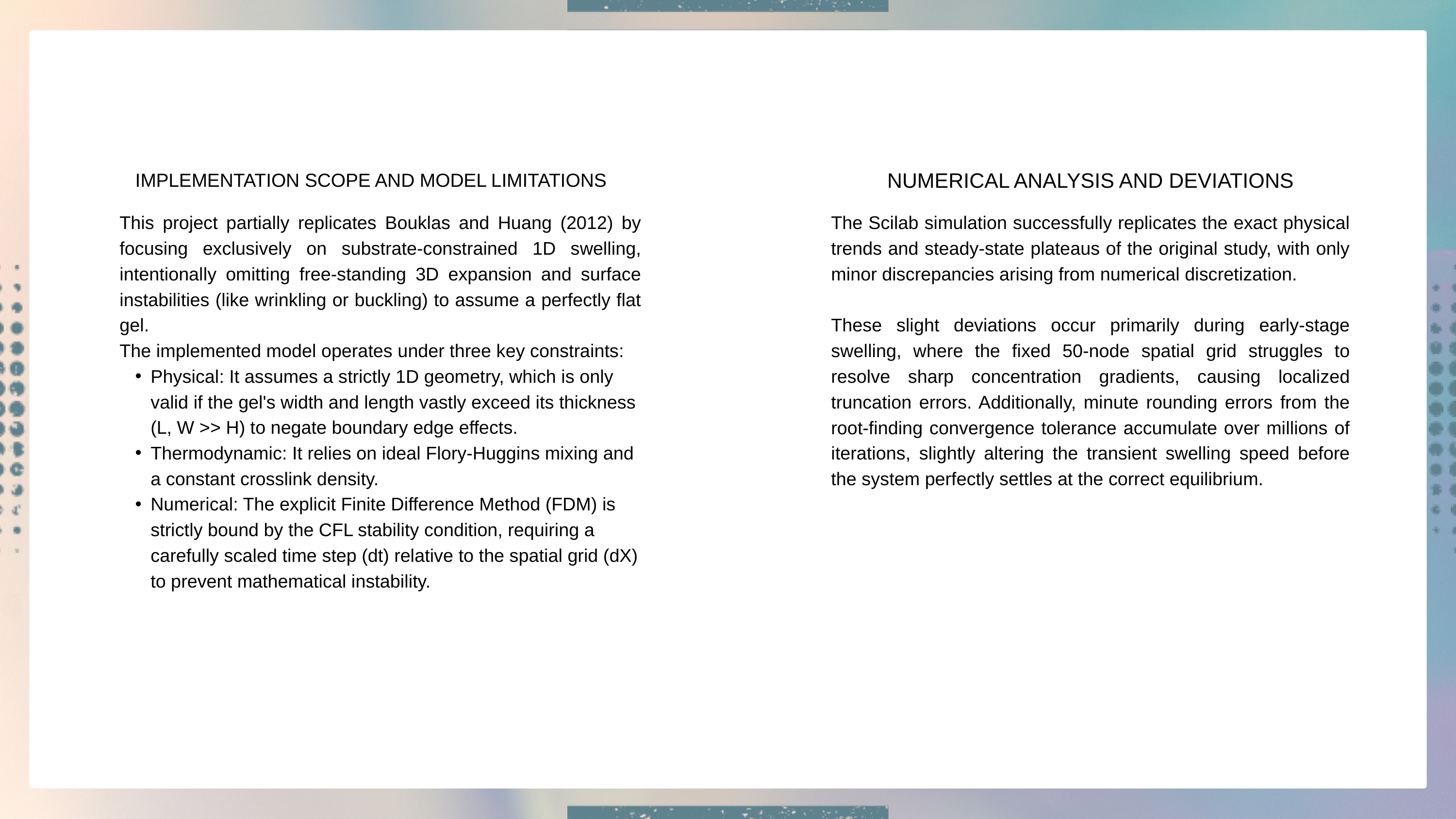

NUMERICAL ANALYSIS AND DEVIATIONS
IMPLEMENTATION SCOPE AND MODEL LIMITATIONS
This project partially replicates Bouklas and Huang (2012) by focusing exclusively on substrate-constrained 1D swelling, intentionally omitting free-standing 3D expansion and surface instabilities (like wrinkling or buckling) to assume a perfectly flat gel.
The implemented model operates under three key constraints:
Physical: It assumes a strictly 1D geometry, which is only valid if the gel's width and length vastly exceed its thickness (L, W >> H) to negate boundary edge effects.
Thermodynamic: It relies on ideal Flory-Huggins mixing and a constant crosslink density.
Numerical: The explicit Finite Difference Method (FDM) is strictly bound by the CFL stability condition, requiring a carefully scaled time step (dt) relative to the spatial grid (dX) to prevent mathematical instability.
The Scilab simulation successfully replicates the exact physical trends and steady-state plateaus of the original study, with only minor discrepancies arising from numerical discretization.

These slight deviations occur primarily during early-stage swelling, where the fixed 50-node spatial grid struggles to resolve sharp concentration gradients, causing localized truncation errors. Additionally, minute rounding errors from the root-finding convergence tolerance accumulate over millions of iterations, slightly altering the transient swelling speed before the system perfectly settles at the correct equilibrium.